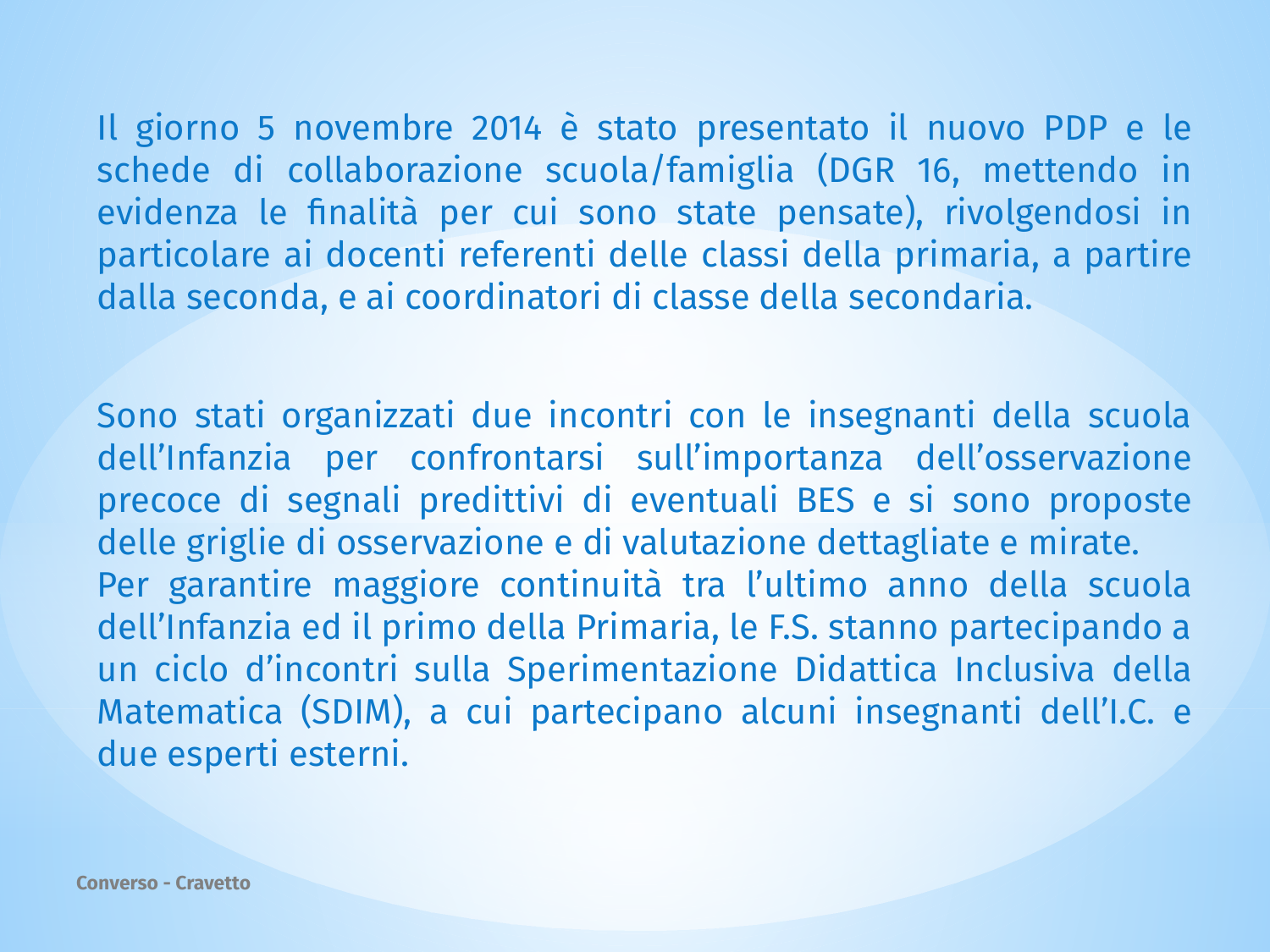

Il giorno 5 novembre 2014 è stato presentato il nuovo PDP e le schede di collaborazione scuola/famiglia (DGR 16, mettendo in evidenza le finalità per cui sono state pensate), rivolgendosi in particolare ai docenti referenti delle classi della primaria, a partire dalla seconda, e ai coordinatori di classe della secondaria.
Sono stati organizzati due incontri con le insegnanti della scuola dell’Infanzia per confrontarsi sull’importanza dell’osservazione precoce di segnali predittivi di eventuali BES e si sono proposte delle griglie di osservazione e di valutazione dettagliate e mirate.
Per garantire maggiore continuità tra l’ultimo anno della scuola dell’Infanzia ed il primo della Primaria, le F.S. stanno partecipando a un ciclo d’incontri sulla Sperimentazione Didattica Inclusiva della Matematica (SDIM), a cui partecipano alcuni insegnanti dell’I.C. e due esperti esterni.
Converso - Cravetto